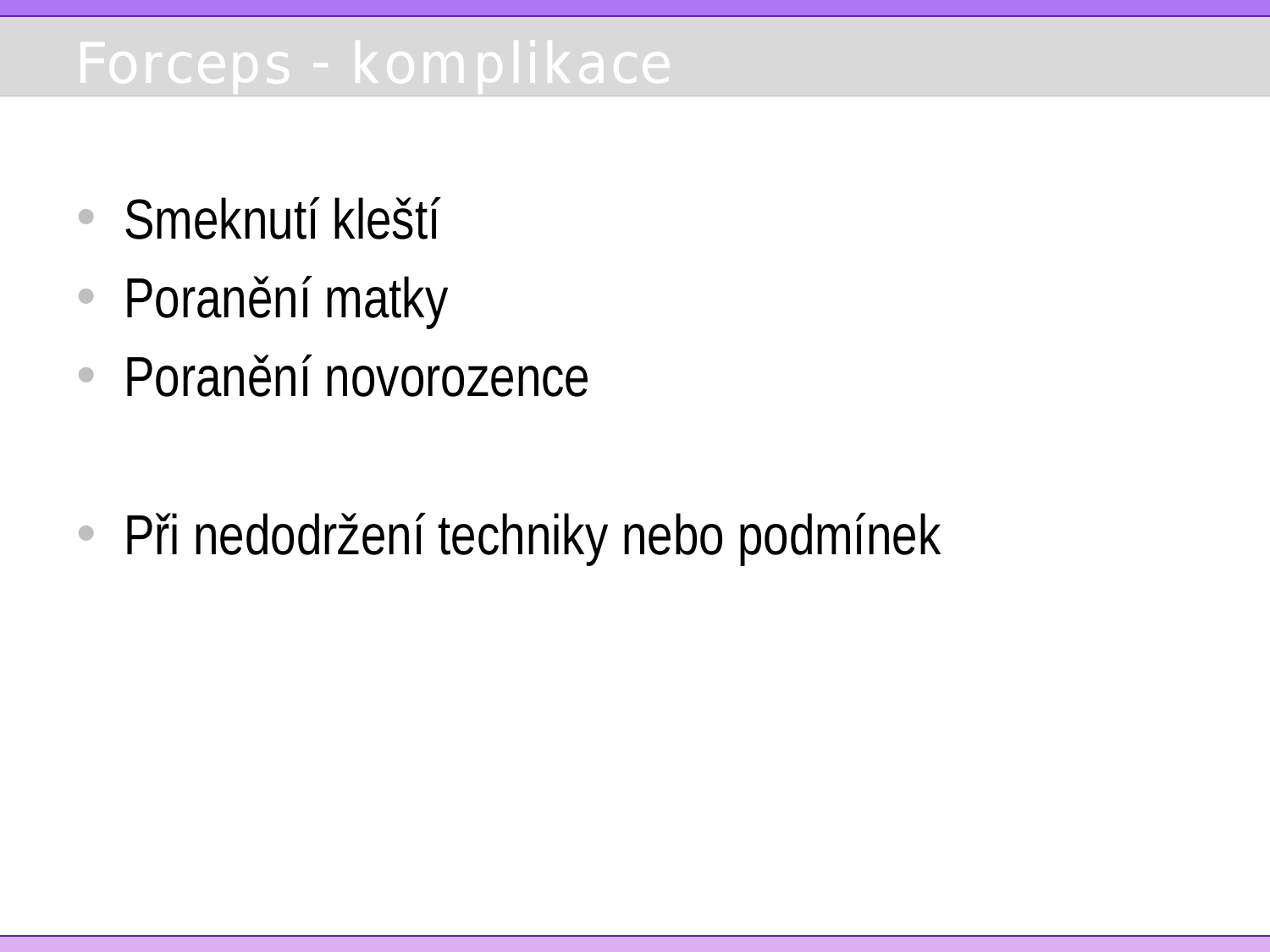

# Forceps - komplikace
Smeknutí kleští
Poranění matky
Poranění novorozence

Při nedodržení techniky nebo podmínek